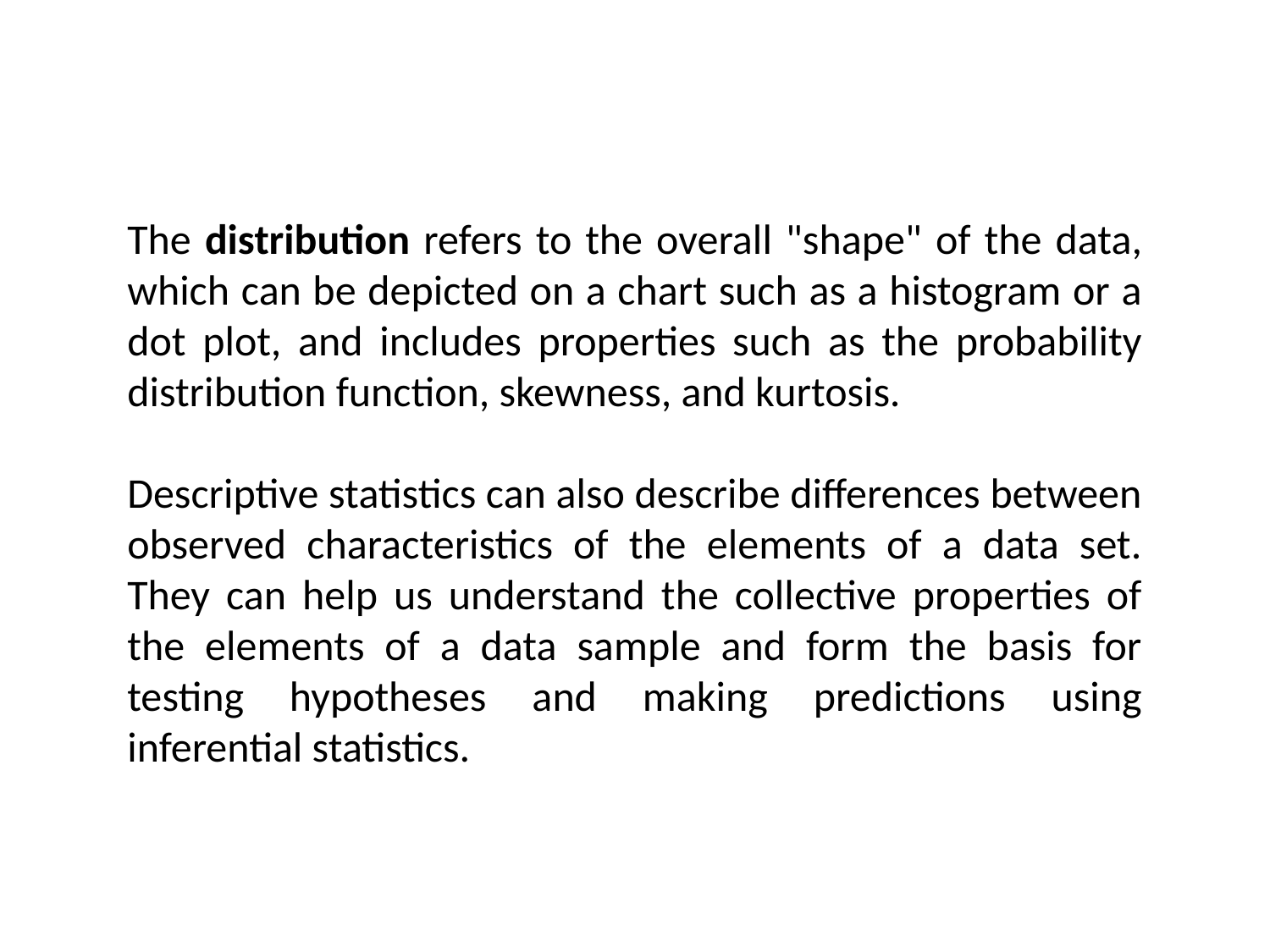

The distribution refers to the overall "shape" of the data, which can be depicted on a chart such as a histogram or a dot plot, and includes properties such as the probability distribution function, skewness, and kurtosis.

Descriptive statistics can also describe differences between observed characteristics of the elements of a data set. They can help us understand the collective properties of the elements of a data sample and form the basis for testing hypotheses and making predictions using inferential statistics.